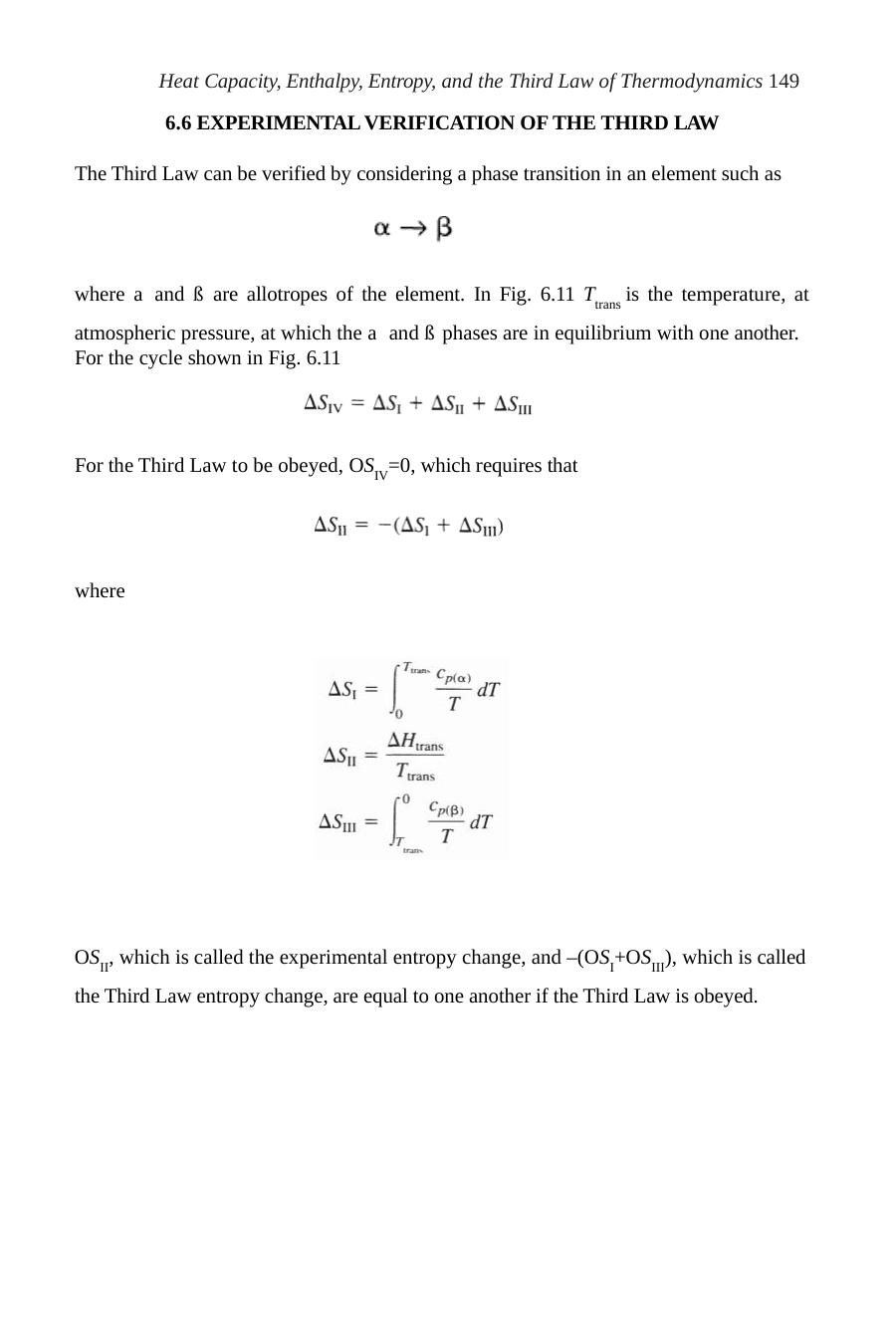

Heat Capacity, Enthalpy, Entropy, and the Third Law of Thermodynamics 149
6.6 EXPERIMENTAL VERIFICATION OF THE THIRD LAW

The Third Law can be verified by considering a phase transition in an element such as

where a and ß are allotropes of the element. In Fig. 6.11 Ttrans is the temperature, at
atmospheric pressure, at which the a and ß phases are in equilibrium with one another.  For the cycle shown in Fig. 6.11

For the Third Law to be obeyed, OSIV=0, which requires that

where

OSII, which is called the experimental entropy change, and –(OSI+OSIII), which is called  the Third Law entropy change, are equal to one another if the Third Law is obeyed.